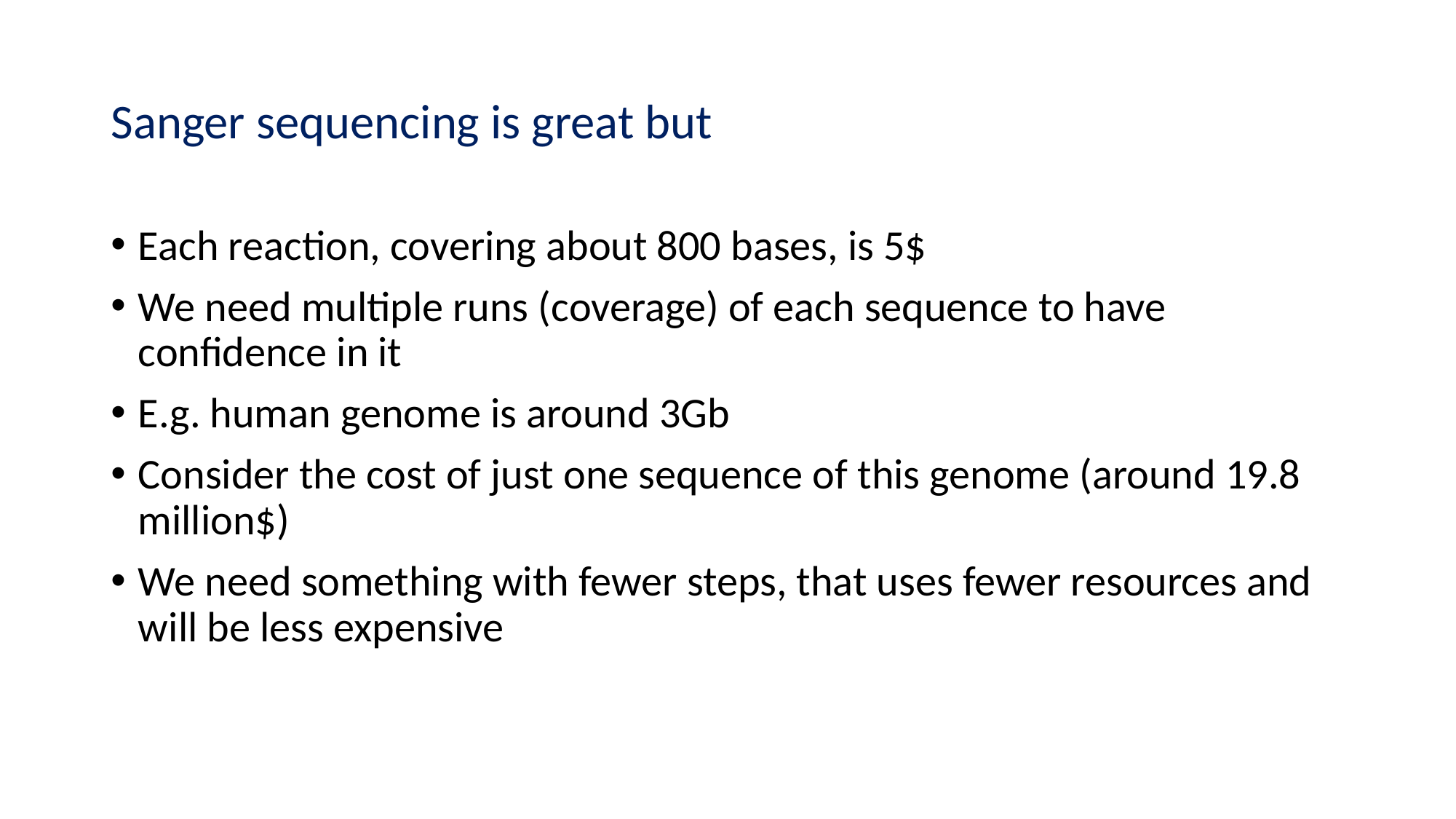

# Sanger sequencing is great but
Each reaction, covering about 800 bases, is 5$
We need multiple runs (coverage) of each sequence to have confidence in it
E.g. human genome is around 3Gb
Consider the cost of just one sequence of this genome (around 19.8 million$)
We need something with fewer steps, that uses fewer resources and will be less expensive